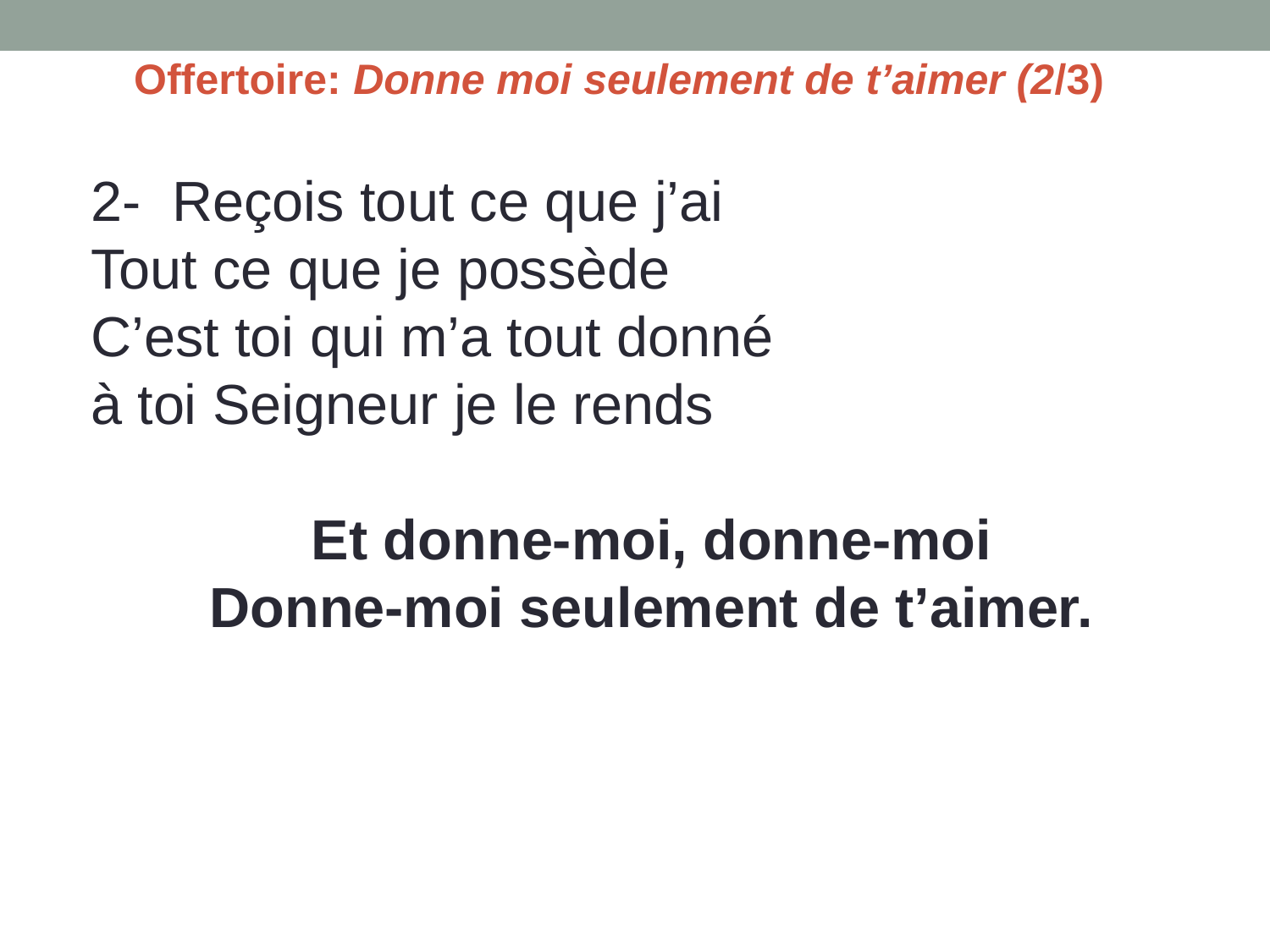

Offertoire: Donne moi seulement de t’aimer (2/3)
2-  Reçois tout ce que j’ai
Tout ce que je possède
C’est toi qui m’a tout donné
à toi Seigneur je le rends

Et donne-moi, donne-moi
Donne-moi seulement de t’aimer.